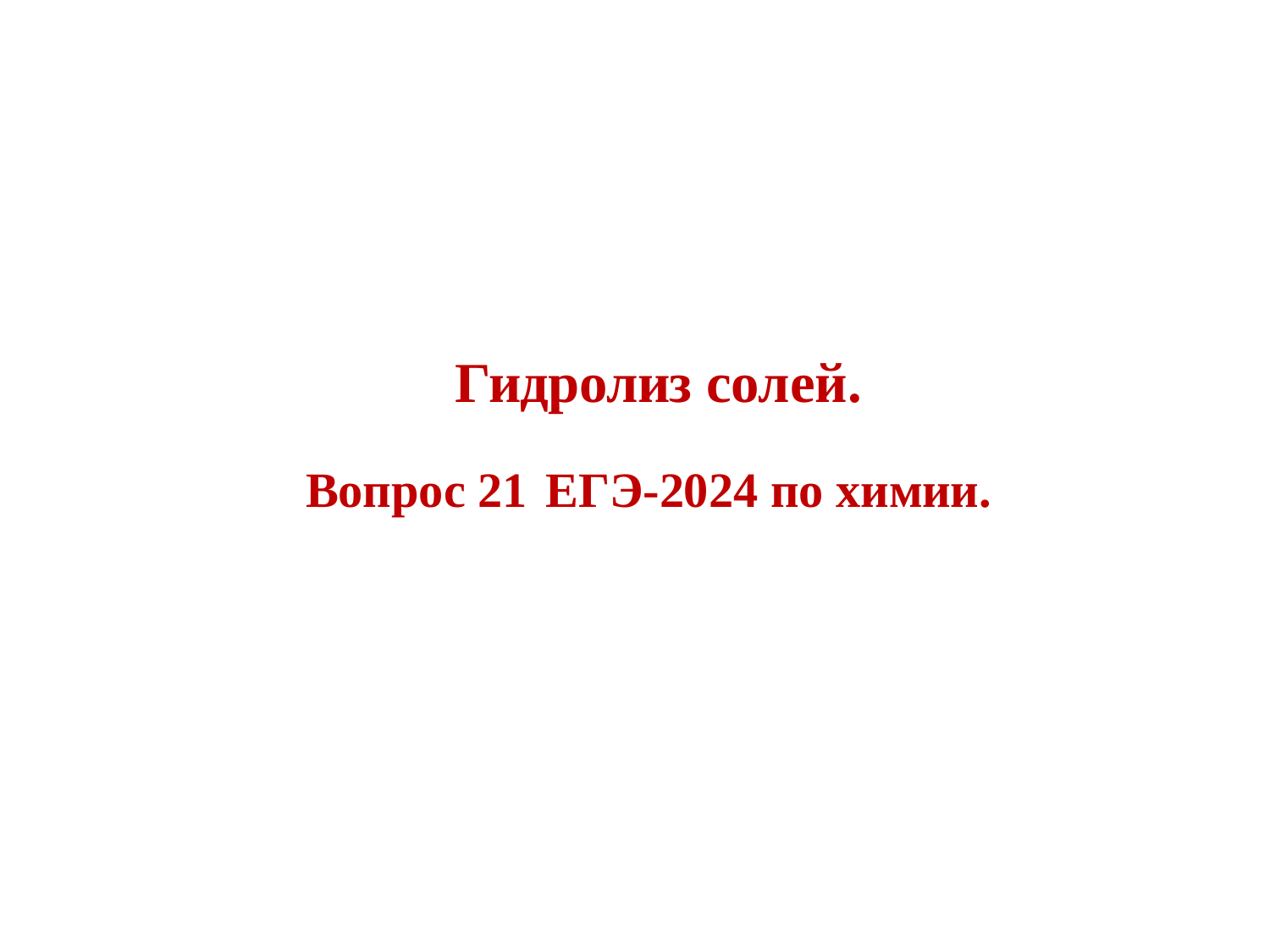

# Гидролиз солей.
Вопрос 21	ЕГЭ-2024 по химии.